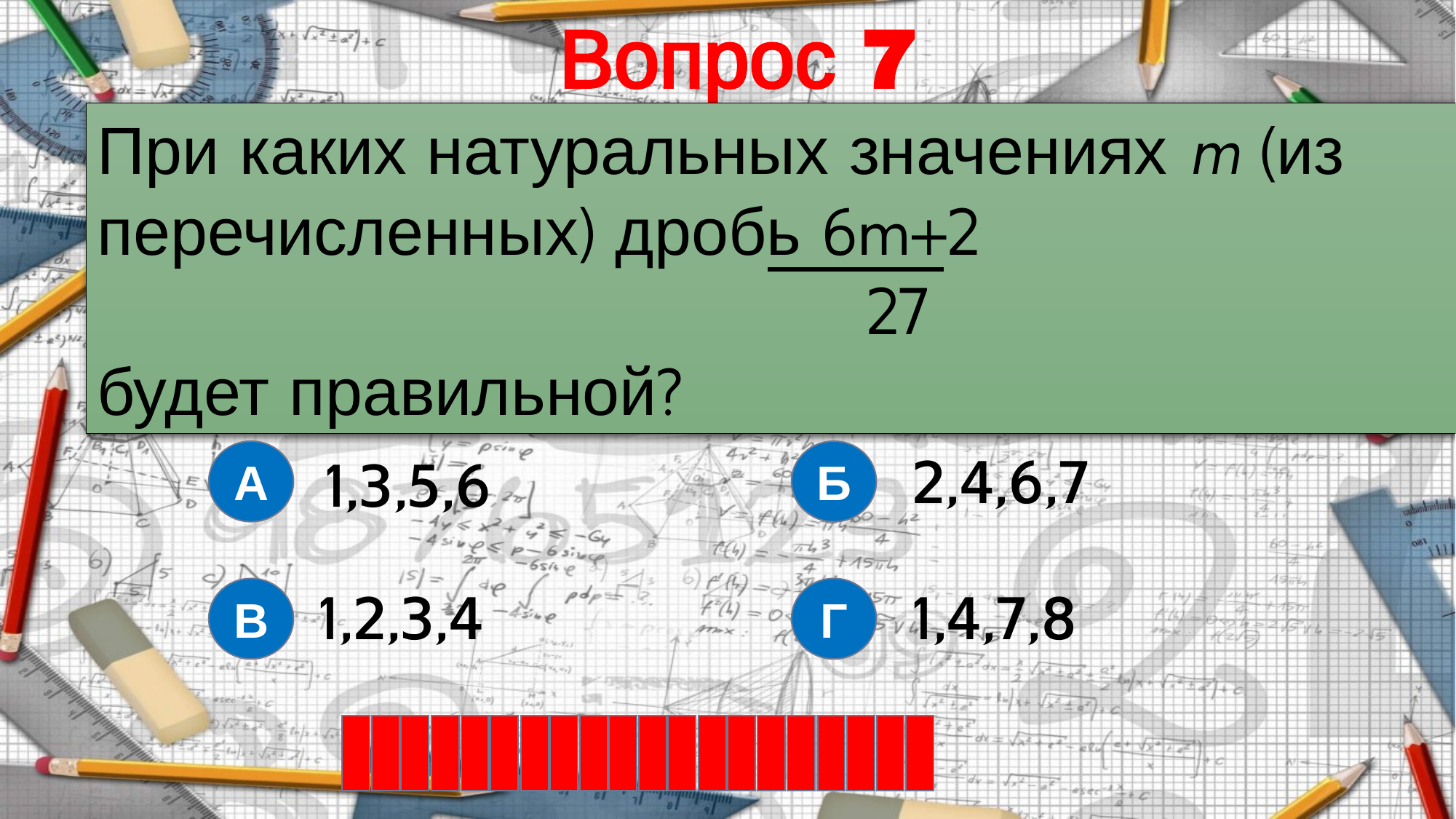

Вопрос 7
При каких натуральных значениях m (из перечисленных) дробь 6m+2
	                                 27
будет правильной?
2,4,6,7
А
1,3,5,6
Б
1,2,3,4
1,4,7,8
В
Г